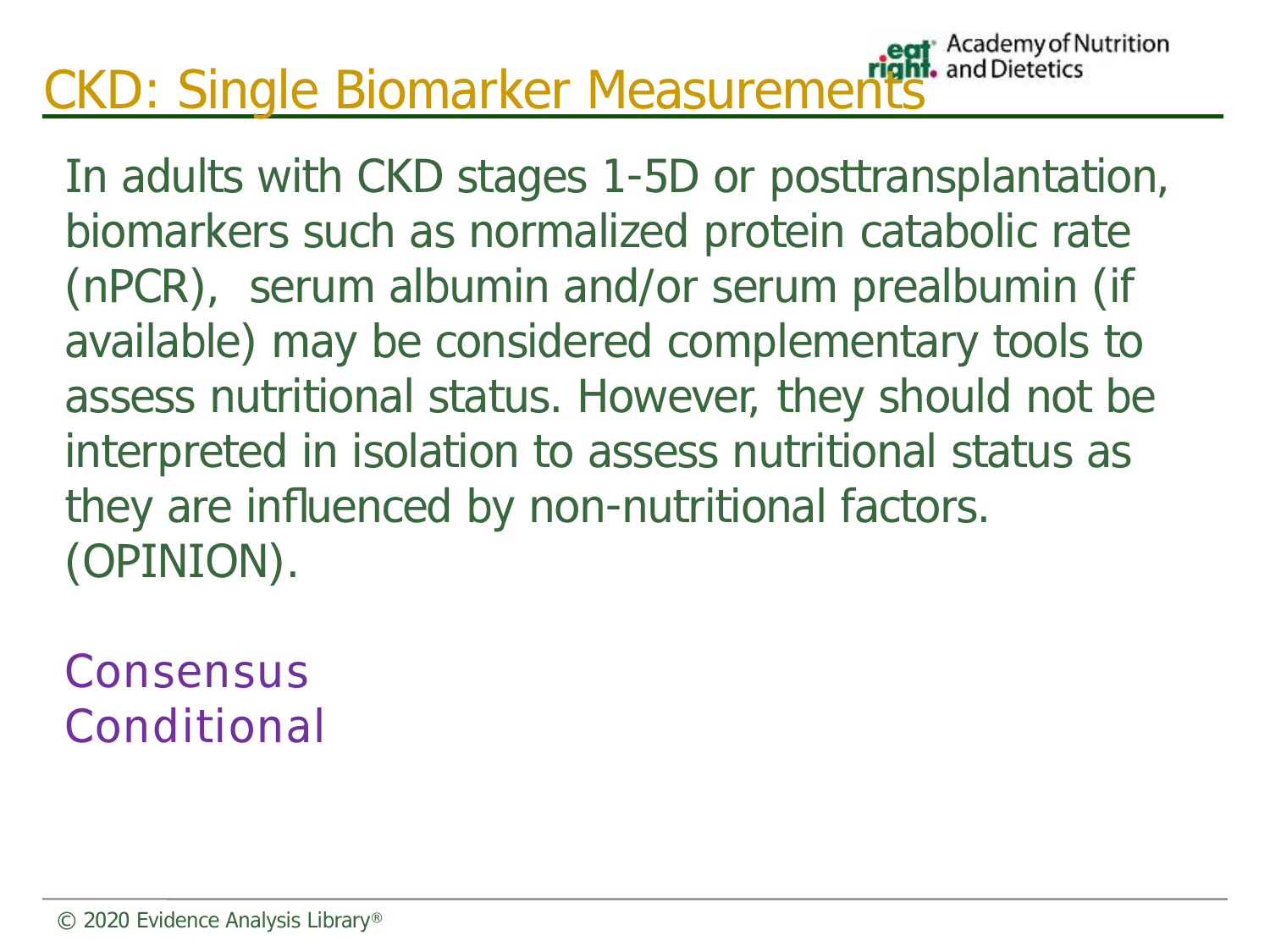

# CKD: Single Biomarker Measurements
In adults with CKD stages 1-5D or posttransplantation, biomarkers such as normalized protein catabolic rate (nPCR),  serum albumin and/or serum prealbumin (if available) may be considered complementary tools to assess nutritional status. However, they should not be interpreted in isolation to assess nutritional status as they are influenced by non-nutritional factors. (OPINION).

Consensus
Conditional
© 2020 Evidence Analysis Library®